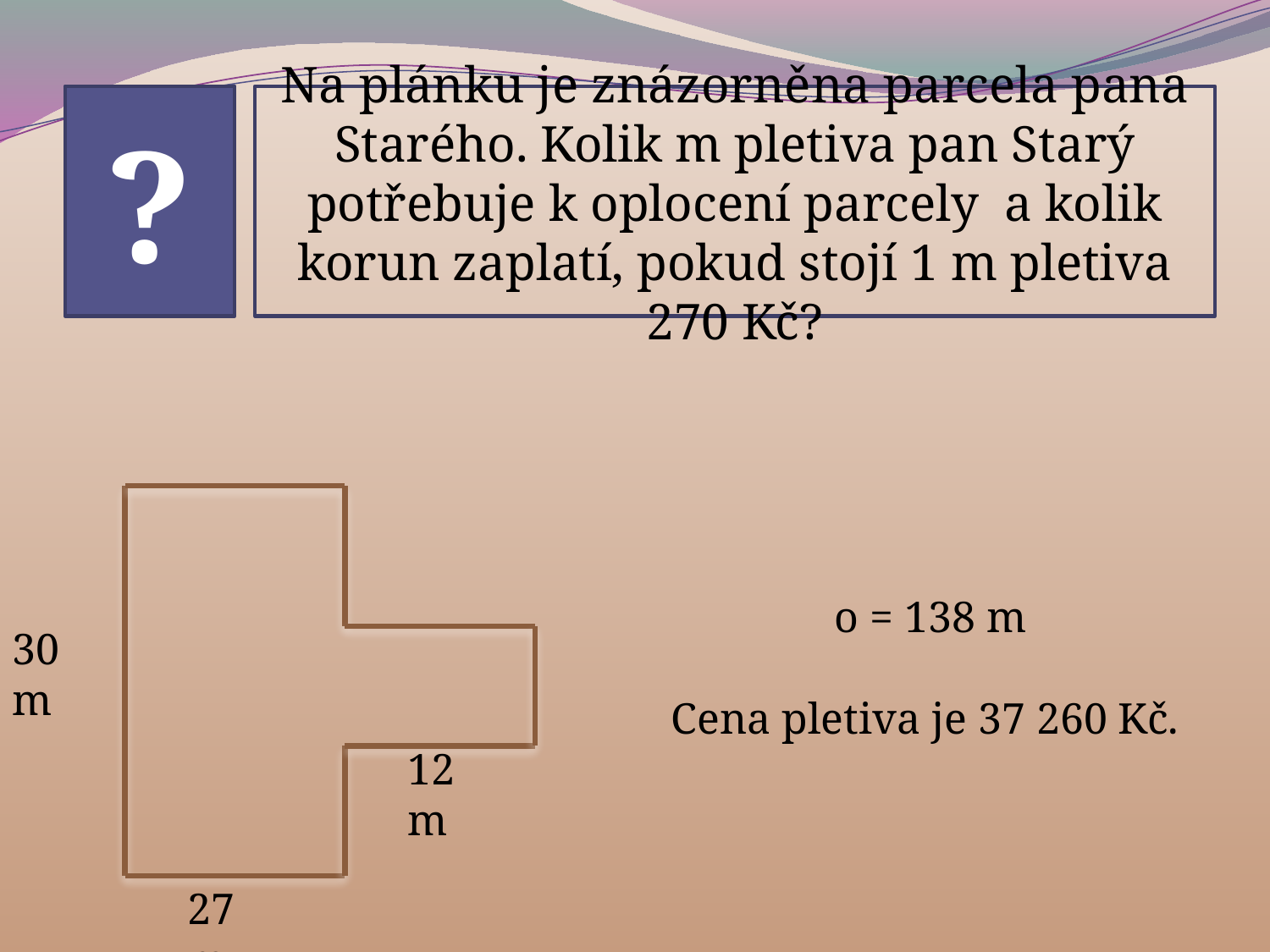

?
Na plánku je znázorněna parcela pana Starého. Kolik m pletiva pan Starý potřebuje k oplocení parcely  a kolik korun zaplatí, pokud stojí 1 m pletiva 270 Kč?
 o = 138 m

Cena pletiva je 37 260 Kč.
30 m
12 m
27 m